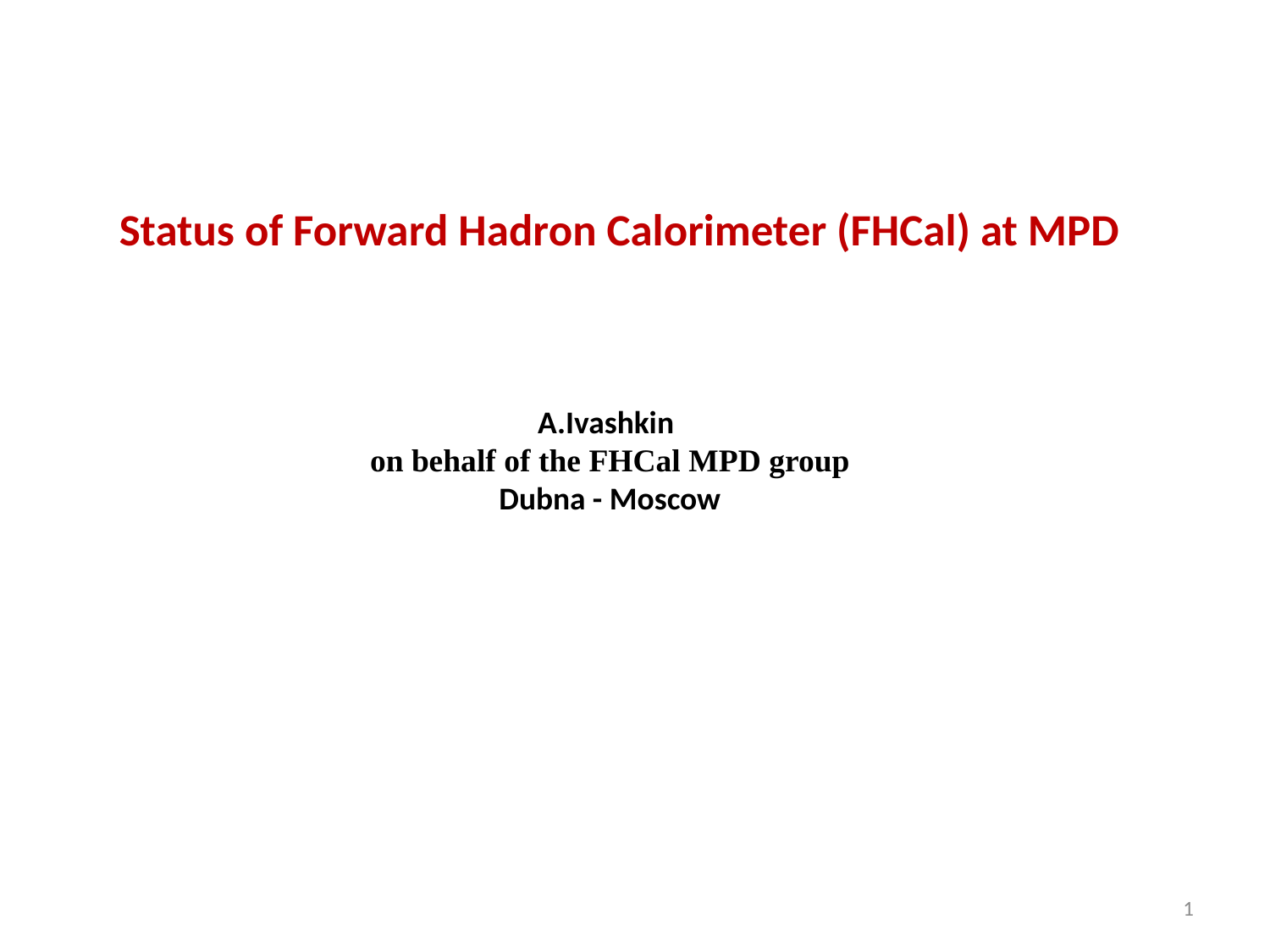

# Status of Forward Hadron Calorimeter (FHCal) at MPD
A.Ivashkin
on behalf of the FHCal MPD group
Dubna - Moscow
1